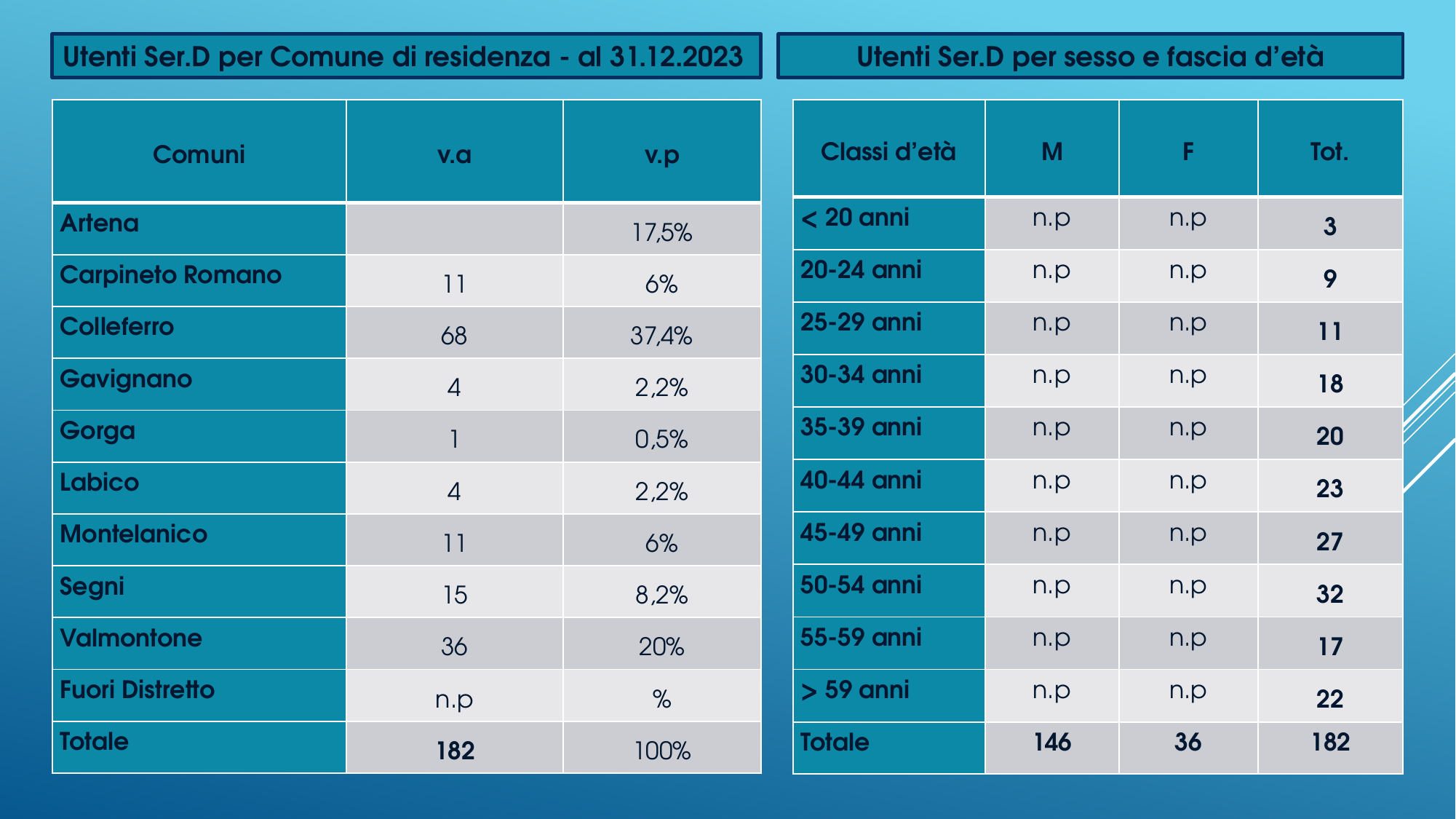

Utenti Ser.D per Comune di residenza - al 31.12.2023
Utenti Ser.D per sesso e fascia d’età
| Classi d’età | M | F | Tot. |
| --- | --- | --- | --- |
| < 20 anni | n.p | n.p | 3 |
| 20-24 anni | n.p | n.p | 9 |
| 25-29 anni | n.p | n.p | 11 |
| 30-34 anni | n.p | n.p | 18 |
| 35-39 anni | n.p | n.p | 20 |
| 40-44 anni | n.p | n.p | 23 |
| 45-49 anni | n.p | n.p | 27 |
| 50-54 anni | n.p | n.p | 32 |
| 55-59 anni | n.p | n.p | 17 |
| > 59 anni | n.p | n.p | 22 |
| Totale | 146 | 36 | 182 |
| Comuni | v.a | v.p |
| --- | --- | --- |
| Artena |  | 17,5% |
| Carpineto Romano | 11 | 6% |
| Colleferro | 68 | 37,4% |
| Gavignano | 4 | 2,2% |
| Gorga | 1 | 0,5% |
| Labico | 4 | 2,2% |
| Montelanico | 11 | 6% |
| Segni | 15 | 8,2% |
| Valmontone | 36 | 20% |
| Fuori Distretto | n.p | % |
| Totale | 182 | 100% |